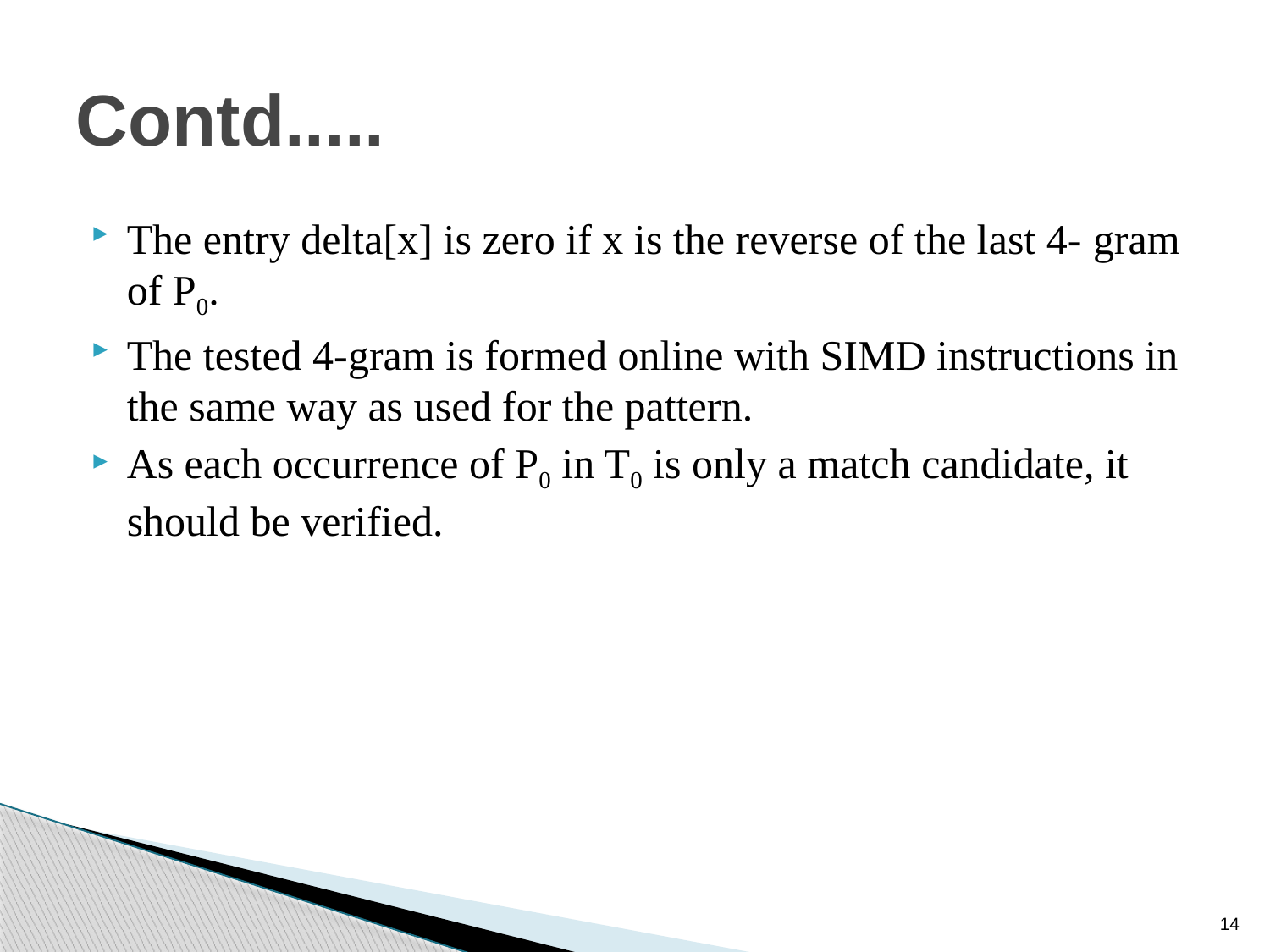

# Contd.....
The entry delta[x] is zero if x is the reverse of the last 4- gram of P0.
The tested 4-gram is formed online with SIMD instructions in the same way as used for the pattern.
As each occurrence of P0 in T0 is only a match candidate, it should be verified.
14